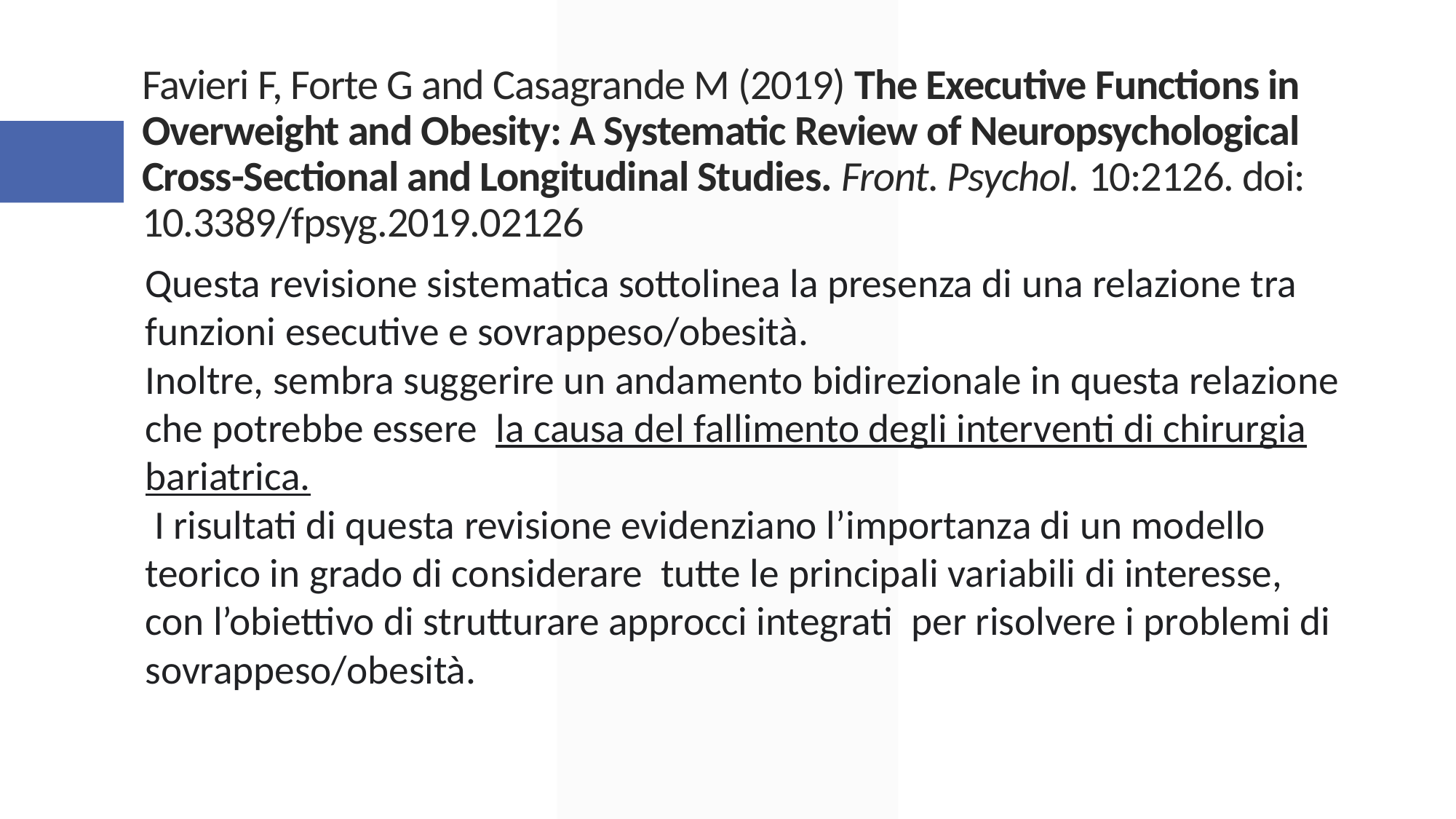

# Favieri F, Forte G and Casagrande M (2019) The Executive Functions in Overweight and Obesity: A Systematic Review of Neuropsychological Cross-Sectional and Longitudinal Studies. Front. Psychol. 10:2126. doi: 10.3389/fpsyg.2019.02126
Questa revisione sistematica sottolinea la presenza di una relazione tra funzioni esecutive e sovrappeso/obesità.
Inoltre, sembra suggerire un andamento bidirezionale in questa relazione che potrebbe essere  la causa del fallimento degli interventi di chirurgia bariatrica.
 I risultati di questa revisione evidenziano l’importanza di un modello teorico in grado di considerare  tutte le principali variabili di interesse, con l’obiettivo di strutturare approcci integrati  per risolvere i problemi di sovrappeso/obesità.